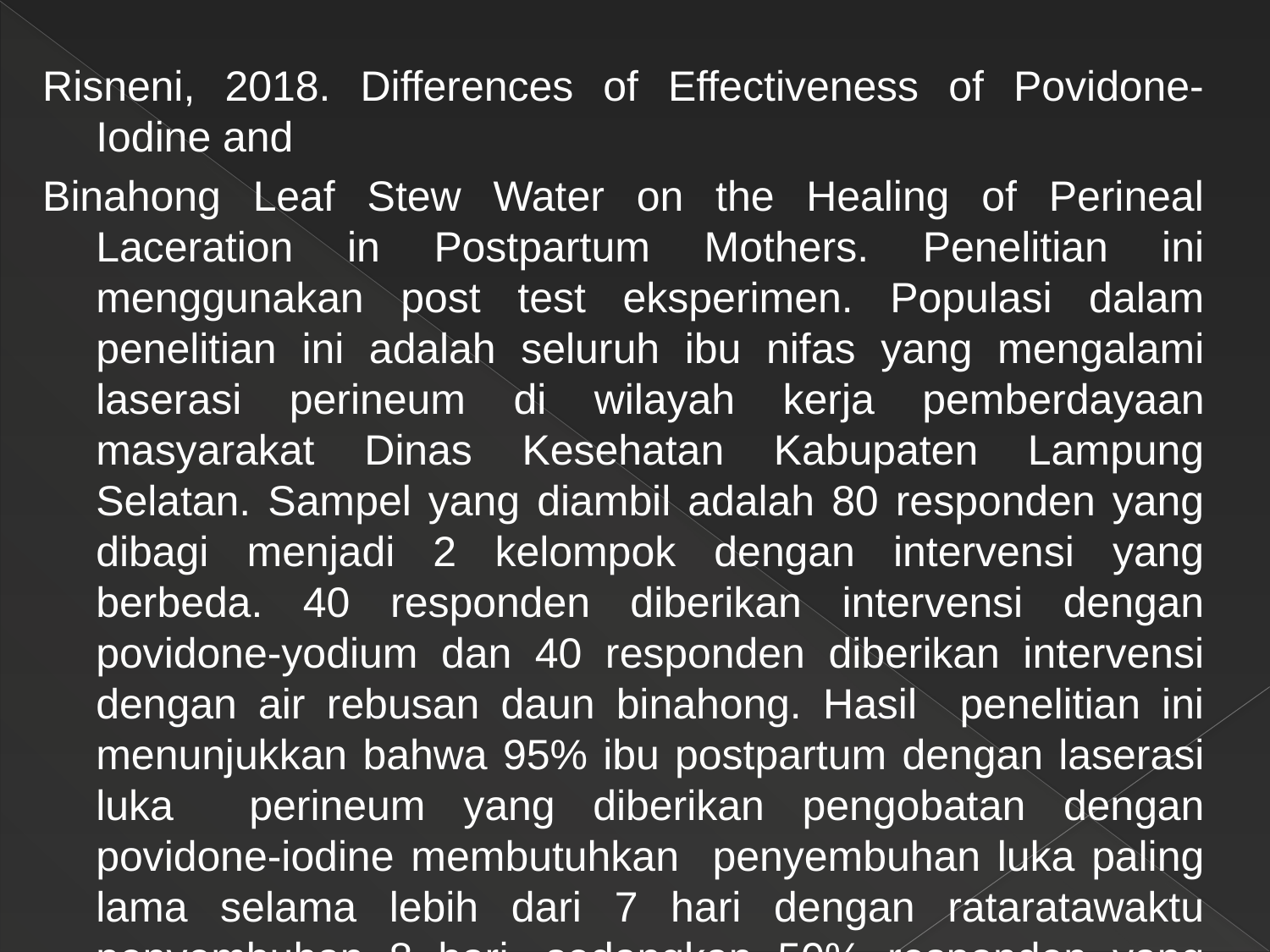

Risneni, 2018. Differences of Effectiveness of Povidone-Iodine and
Binahong Leaf Stew Water on the Healing of Perineal Laceration in Postpartum Mothers. Penelitian ini menggunakan post test eksperimen. Populasi dalam penelitian ini adalah seluruh ibu nifas yang mengalami laserasi perineum di wilayah kerja pemberdayaan masyarakat Dinas Kesehatan Kabupaten Lampung Selatan. Sampel yang diambil adalah 80 responden yang dibagi menjadi 2 kelompok dengan intervensi yang berbeda. 40 responden diberikan intervensi dengan povidone-yodium dan 40 responden diberikan intervensi dengan air rebusan daun binahong. Hasil  penelitian ini menunjukkan bahwa 95% ibu postpartum dengan laserasi luka  perineum yang diberikan pengobatan dengan povidone-iodine membutuhkan  penyembuhan luka paling lama selama lebih dari 7 hari dengan rataratawaktu penyembuhan 8 hari, sedangkan 50% responden yang diobati dengan air rebusan daun binahong membutuhkan waktu 5 hari penyembuhan luka. Durasi penyembuhan rata-rata menggunakan daun binahong adalah 5 hari. Ini menunjukan bahwa ada pengaruh yang signifikan pemberian air rebusan daun binahong terhadap penyembuhan luka laserasi perineum.